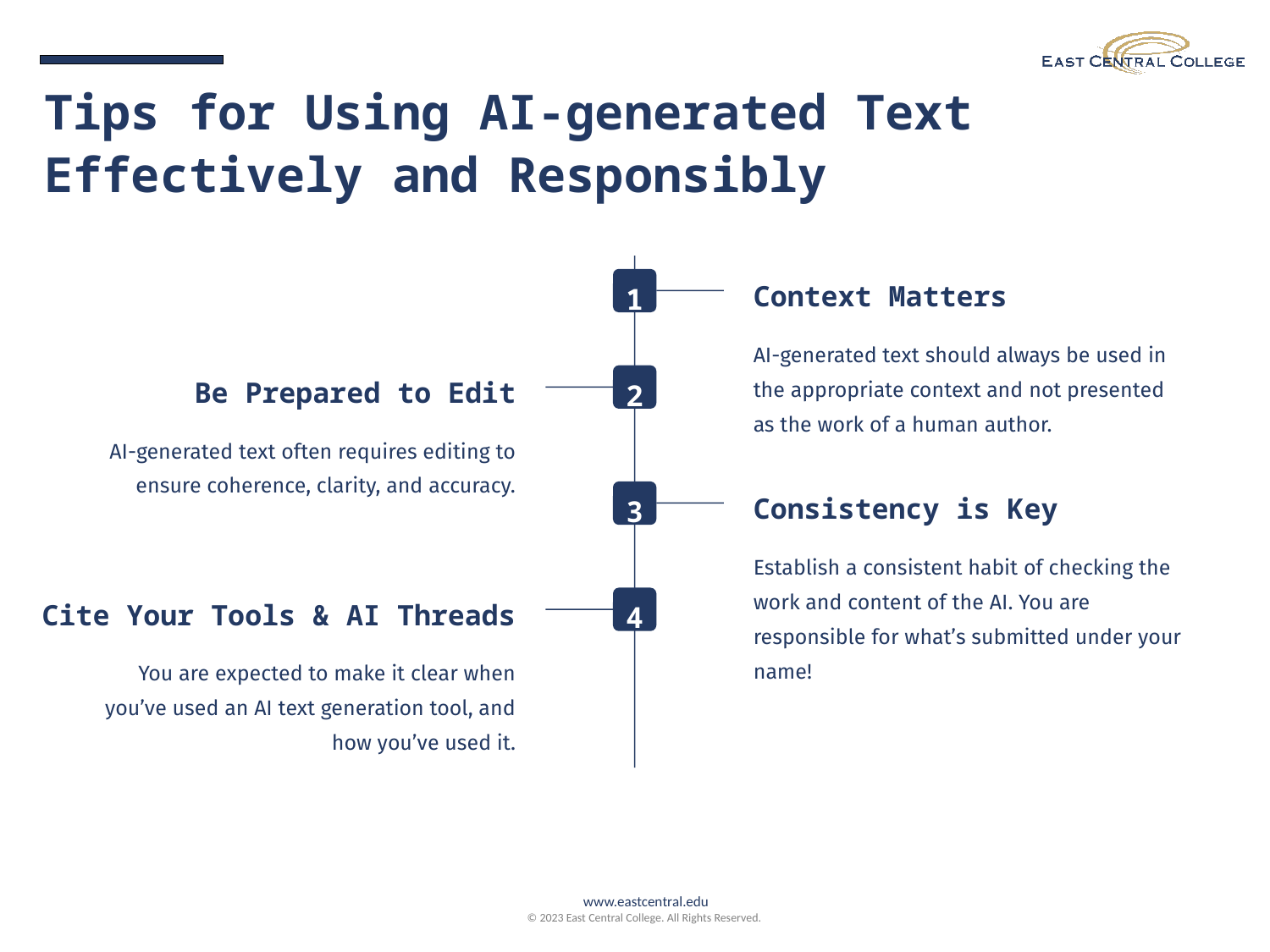

Tips for Using AI-generated Text Effectively and Responsibly

1
Context Matters

AI-generated text should always be used in the appropriate context and not presented as the work of a human author.

2
Be Prepared to Edit

AI-generated text often requires editing to ensure coherence, clarity, and accuracy.

3
Consistency is Key

Establish a consistent habit of checking the work and content of the AI. You are responsible for what’s submitted under your name!

4
Cite Your Tools & AI Threads

You are expected to make it clear when you’ve used an AI text generation tool, and how you’ve used it.